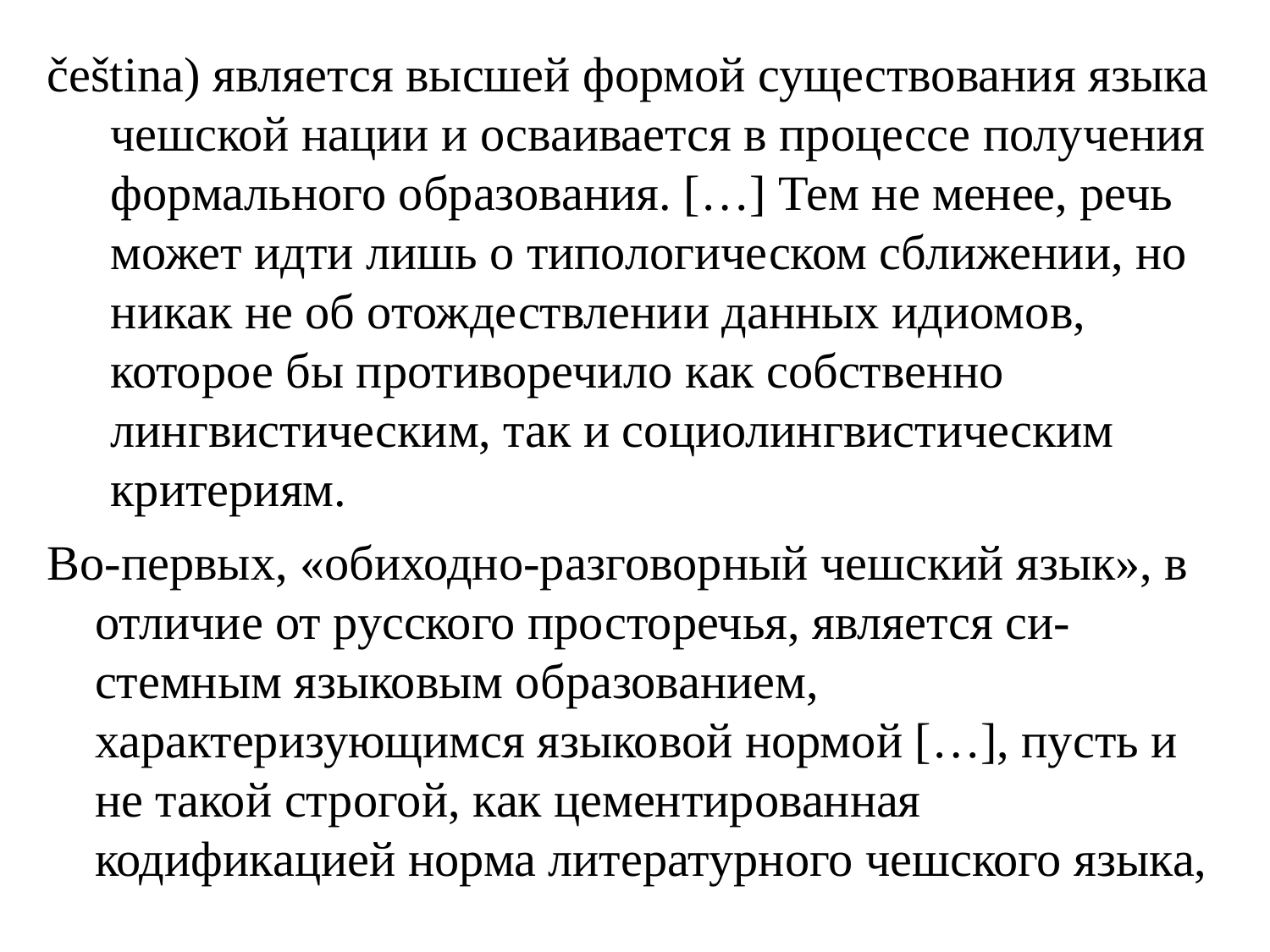

čeština) является высшей формой существования языка чешской нации и осваивается в процессе получения формального образования. […] Тем не менее, речь может идти лишь о типологическом сближении, но никак не об отождествлении данных идиомов, которое бы противоречило как собственно лингвистическим, так и социолингвистическим критериям.
Во-первых, «обиходно-разговорный чешский язык», в отличие от русского просторечья, является си- стемным языковым образованием, характеризующимся языковой нормой […], пусть и не такой строгой, как цементированная кодификацией норма литературного чешского языка,